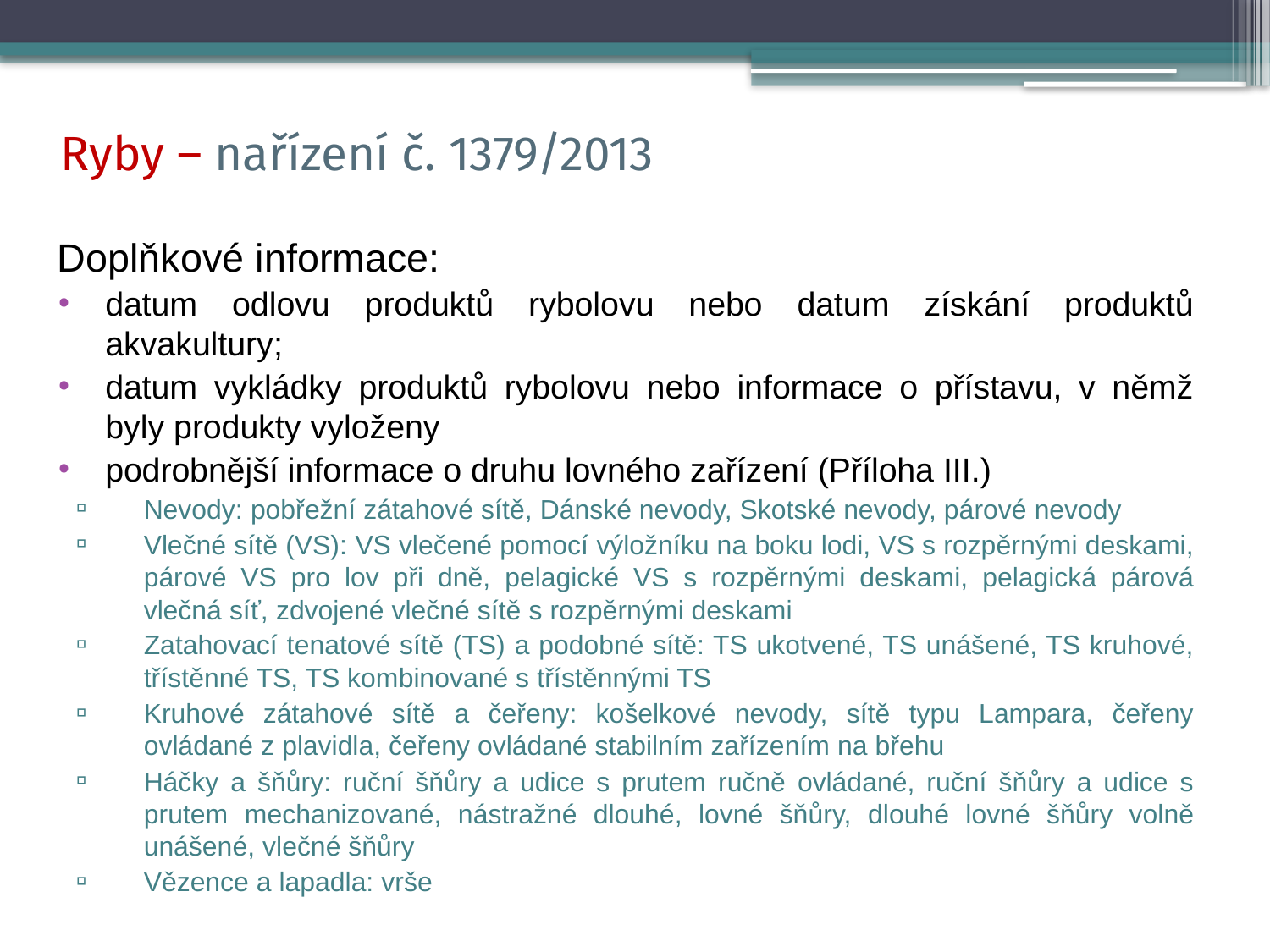

# Ryby – nařízení č. 1379/2013
Doplňkové informace:
datum odlovu produktů rybolovu nebo datum získání produktů akvakultury;
datum vykládky produktů rybolovu nebo informace o přístavu, v němž byly produkty vyloženy
podrobnější informace o druhu lovného zařízení (Příloha III.)
Nevody: pobřežní zátahové sítě, Dánské nevody, Skotské nevody, párové nevody
Vlečné sítě (VS): VS vlečené pomocí výložníku na boku lodi, VS s rozpěrnými deskami, párové VS pro lov při dně, pelagické VS s rozpěrnými deskami, pelagická párová vlečná síť, zdvojené vlečné sítě s rozpěrnými deskami
Zatahovací tenatové sítě (TS) a podobné sítě: TS ukotvené, TS unášené, TS kruhové, třístěnné TS, TS kombinované s třístěnnými TS
Kruhové zátahové sítě a čeřeny: košelkové nevody, sítě typu Lampara, čeřeny ovládané z plavidla, čeřeny ovládané stabilním zařízením na břehu
Háčky a šňůry: ruční šňůry a udice s prutem ručně ovládané, ruční šňůry a udice s prutem mechanizované, nástražné dlouhé, lovné šňůry, dlouhé lovné šňůry volně unášené, vlečné šňůry
Vězence a lapadla: vrše